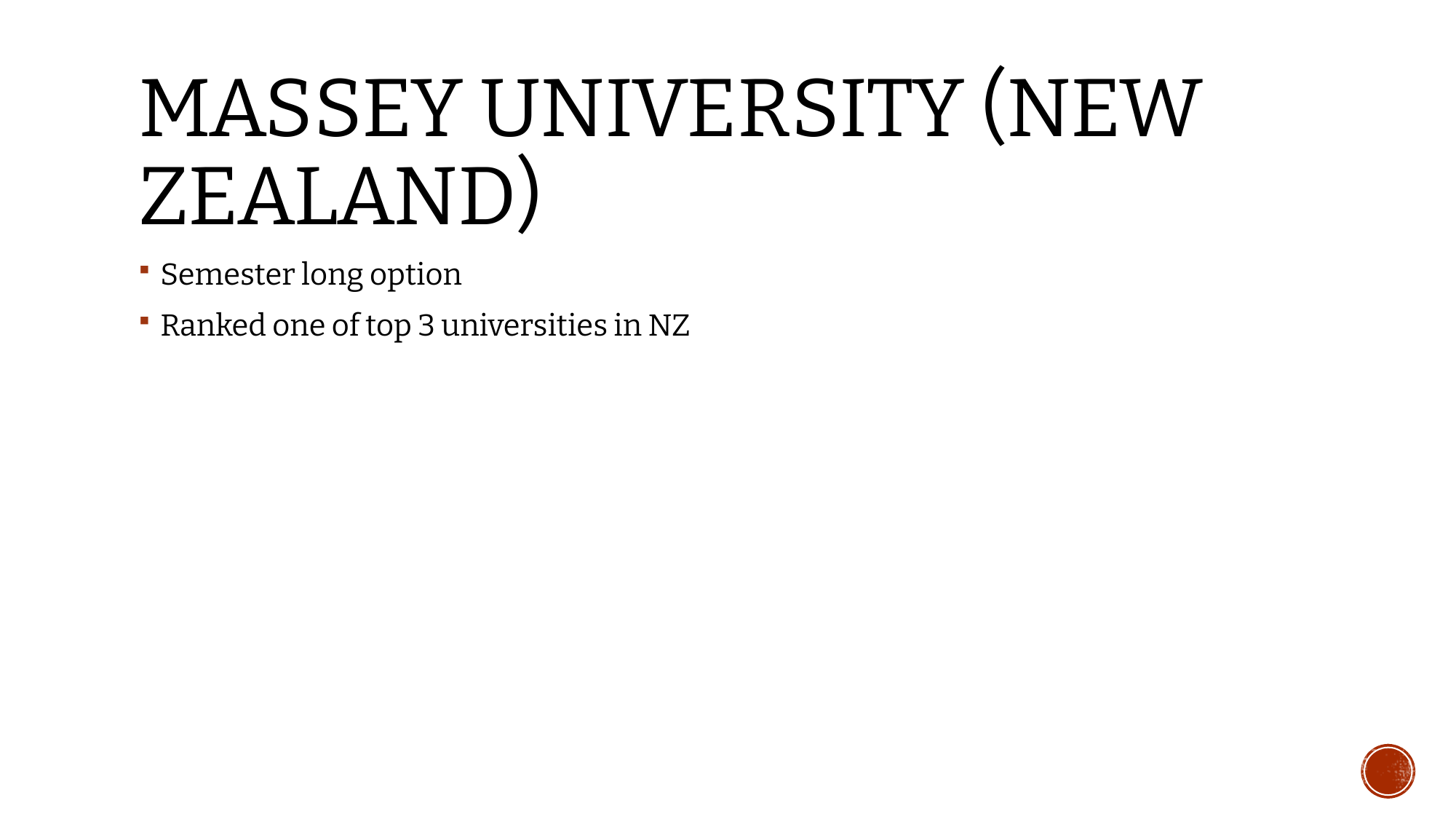

# Massey University (New Zealand)
Semester long option
Ranked one of top 3 universities in NZ